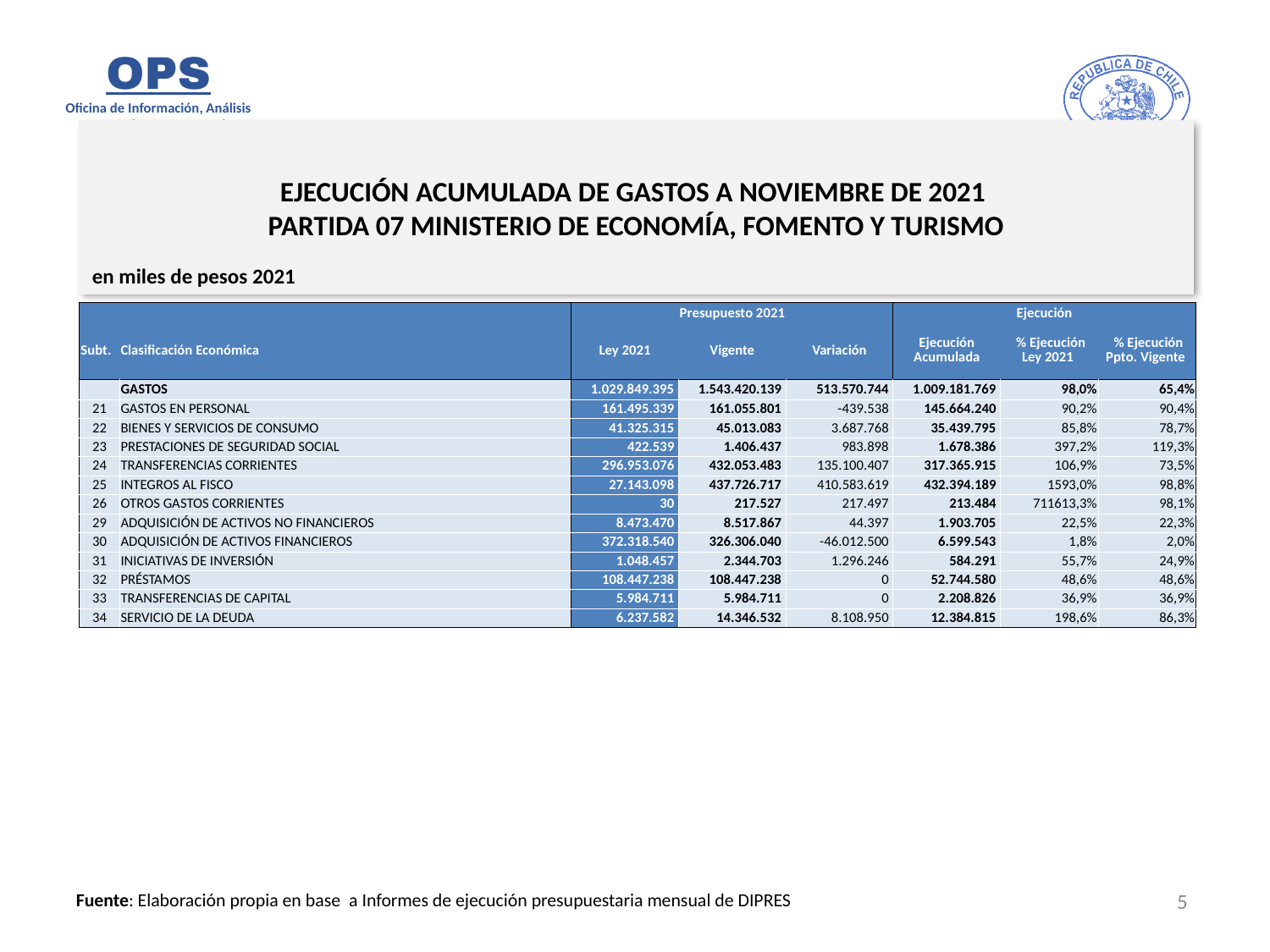

# EJECUCIÓN ACUMULADA DE GASTOS A NOVIEMBRE DE 2021 PARTIDA 07 MINISTERIO DE ECONOMÍA, FOMENTO Y TURISMO
en miles de pesos 2021
|  |  | Presupuesto 2021 |  |  | Ejecución |  |  |
| --- | --- | --- | --- | --- | --- | --- | --- |
| Subt. | Clasificación Económica | Ley 2021 | Vigente | Variación | Ejecución Acumulada | % Ejecución Ley 2021 | % Ejecución Ppto. Vigente |
|  | GASTOS | 1.029.849.395 | 1.543.420.139 | 513.570.744 | 1.009.181.769 | 98,0% | 65,4% |
| 21 | GASTOS EN PERSONAL | 161.495.339 | 161.055.801 | -439.538 | 145.664.240 | 90,2% | 90,4% |
| 22 | BIENES Y SERVICIOS DE CONSUMO | 41.325.315 | 45.013.083 | 3.687.768 | 35.439.795 | 85,8% | 78,7% |
| 23 | PRESTACIONES DE SEGURIDAD SOCIAL | 422.539 | 1.406.437 | 983.898 | 1.678.386 | 397,2% | 119,3% |
| 24 | TRANSFERENCIAS CORRIENTES | 296.953.076 | 432.053.483 | 135.100.407 | 317.365.915 | 106,9% | 73,5% |
| 25 | INTEGROS AL FISCO | 27.143.098 | 437.726.717 | 410.583.619 | 432.394.189 | 1593,0% | 98,8% |
| 26 | OTROS GASTOS CORRIENTES | 30 | 217.527 | 217.497 | 213.484 | 711613,3% | 98,1% |
| 29 | ADQUISICIÓN DE ACTIVOS NO FINANCIEROS | 8.473.470 | 8.517.867 | 44.397 | 1.903.705 | 22,5% | 22,3% |
| 30 | ADQUISICIÓN DE ACTIVOS FINANCIEROS | 372.318.540 | 326.306.040 | -46.012.500 | 6.599.543 | 1,8% | 2,0% |
| 31 | INICIATIVAS DE INVERSIÓN | 1.048.457 | 2.344.703 | 1.296.246 | 584.291 | 55,7% | 24,9% |
| 32 | PRÉSTAMOS | 108.447.238 | 108.447.238 | 0 | 52.744.580 | 48,6% | 48,6% |
| 33 | TRANSFERENCIAS DE CAPITAL | 5.984.711 | 5.984.711 | 0 | 2.208.826 | 36,9% | 36,9% |
| 34 | SERVICIO DE LA DEUDA | 6.237.582 | 14.346.532 | 8.108.950 | 12.384.815 | 198,6% | 86,3% |
5